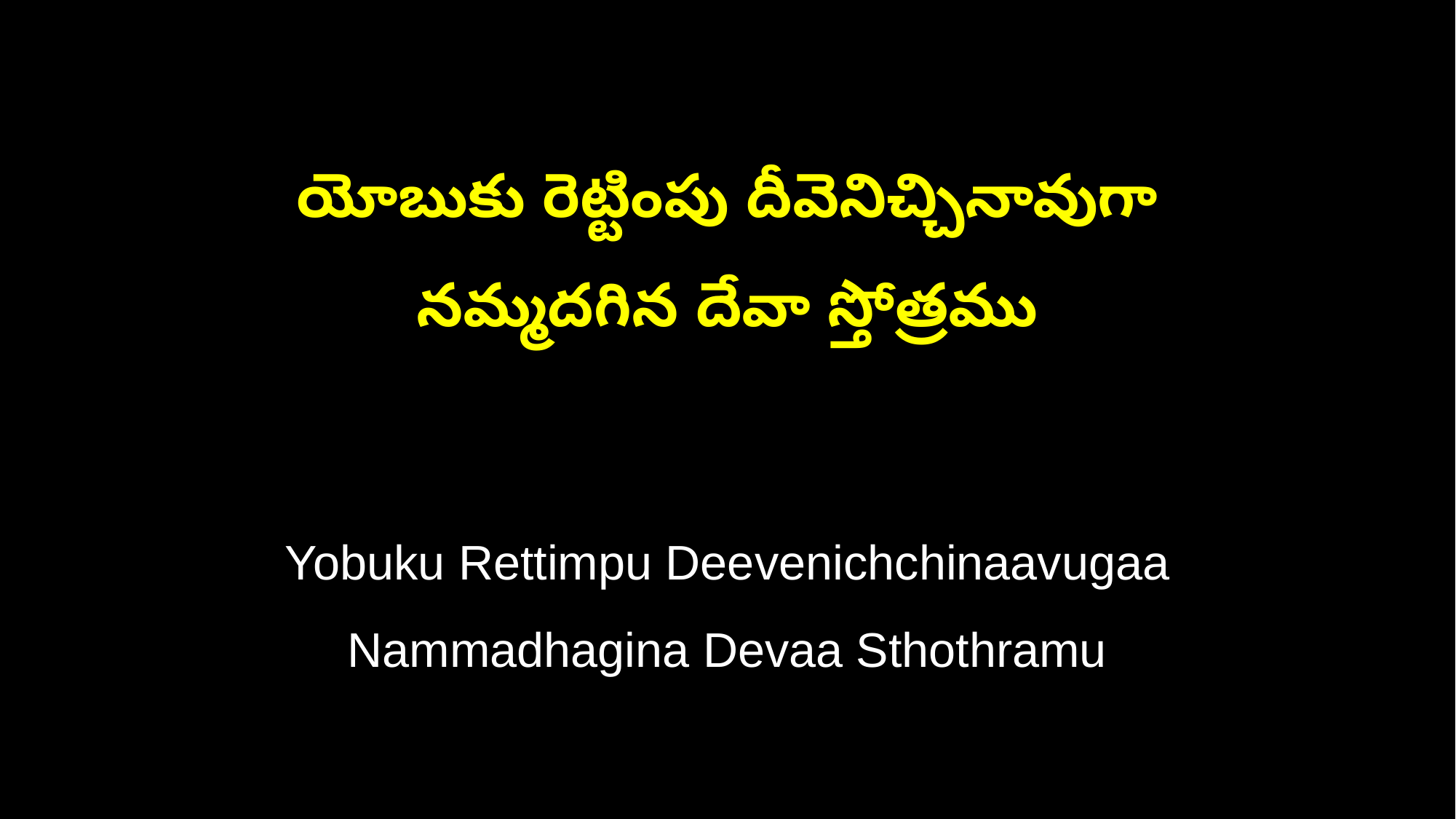

యోబుకు రెట్టింపు దీవెనిచ్చినావుగా
నమ్మదగిన దేవా స్తోత్రము
Yobuku Rettimpu Deevenichchinaavugaa
Nammadhagina Devaa Sthothramu